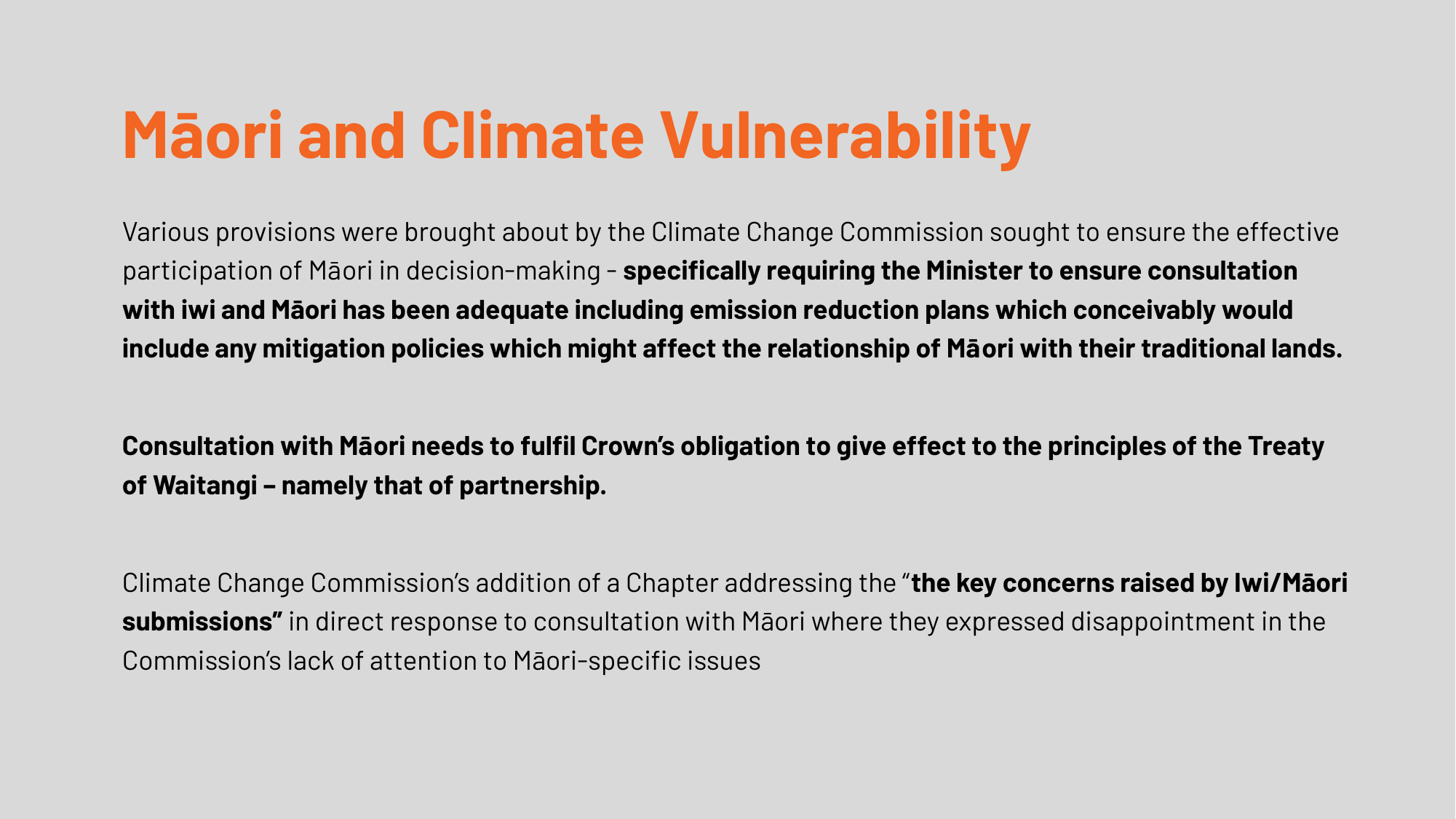

# Māori and Climate Vulnerability
Various provisions were brought about by the Climate Change Commission sought to ensure the effective participation of Māori in decision-making - specifically requiring the Minister to ensure consultation with iwi and Māori has been adequate including emission reduction plans which conceivably would include any mitigation policies which might affect the relationship of Māori with their traditional lands.

Consultation with Māori needs to fulfil Crown’s obligation to give effect to the principles of the Treaty of Waitangi – namely that of partnership.

Climate Change Commission’s addition of a Chapter addressing the “the key concerns raised by Iwi/Māori submissions” in direct response to consultation with Māori where they expressed disappointment in the Commission’s lack of attention to Māori-specific issues